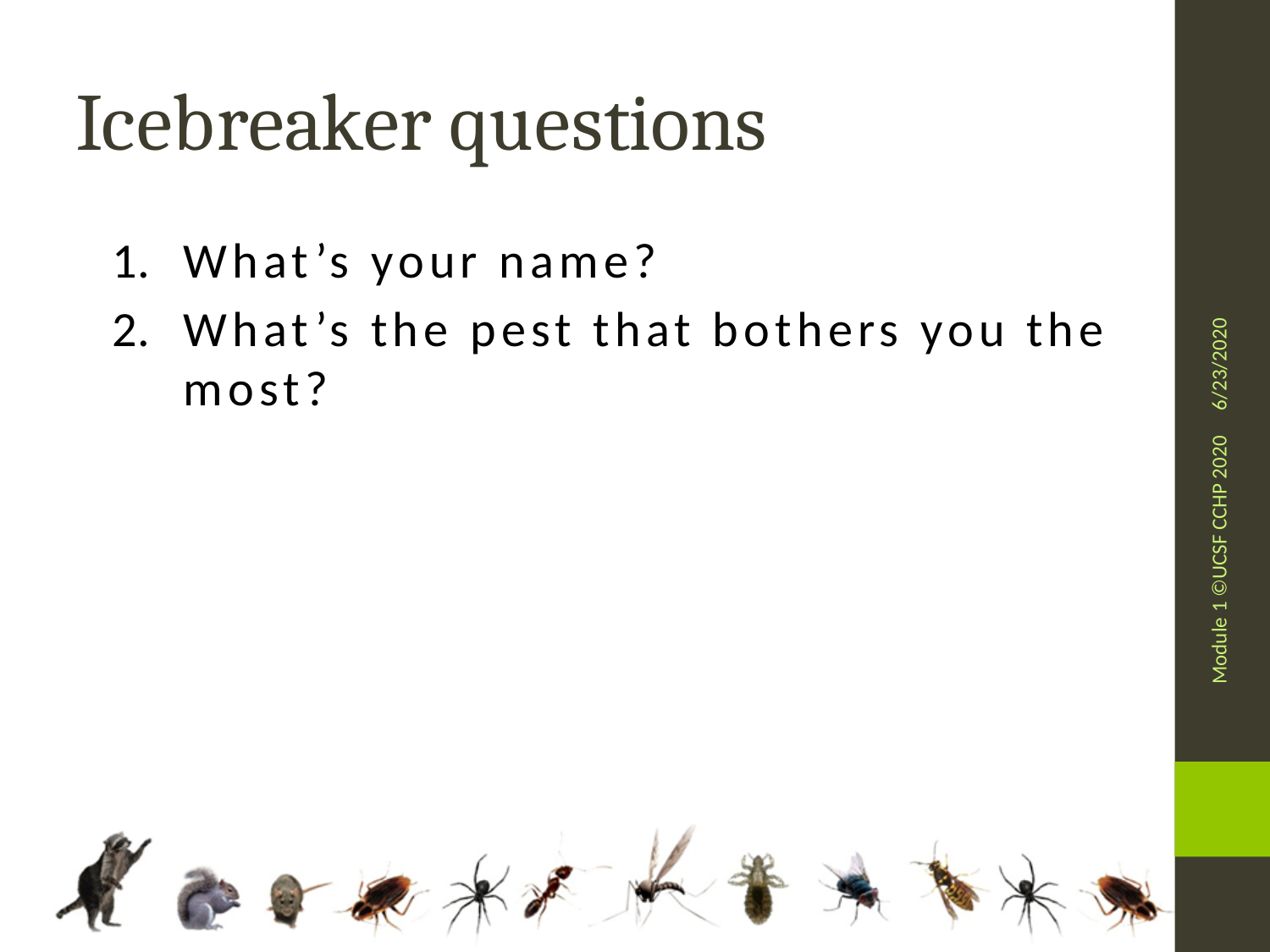

# Icebreaker questions
What’s your name?
What’s the pest that bothers you the most?
6/23/2020
Module 1 ©UCSF CCHP 2020